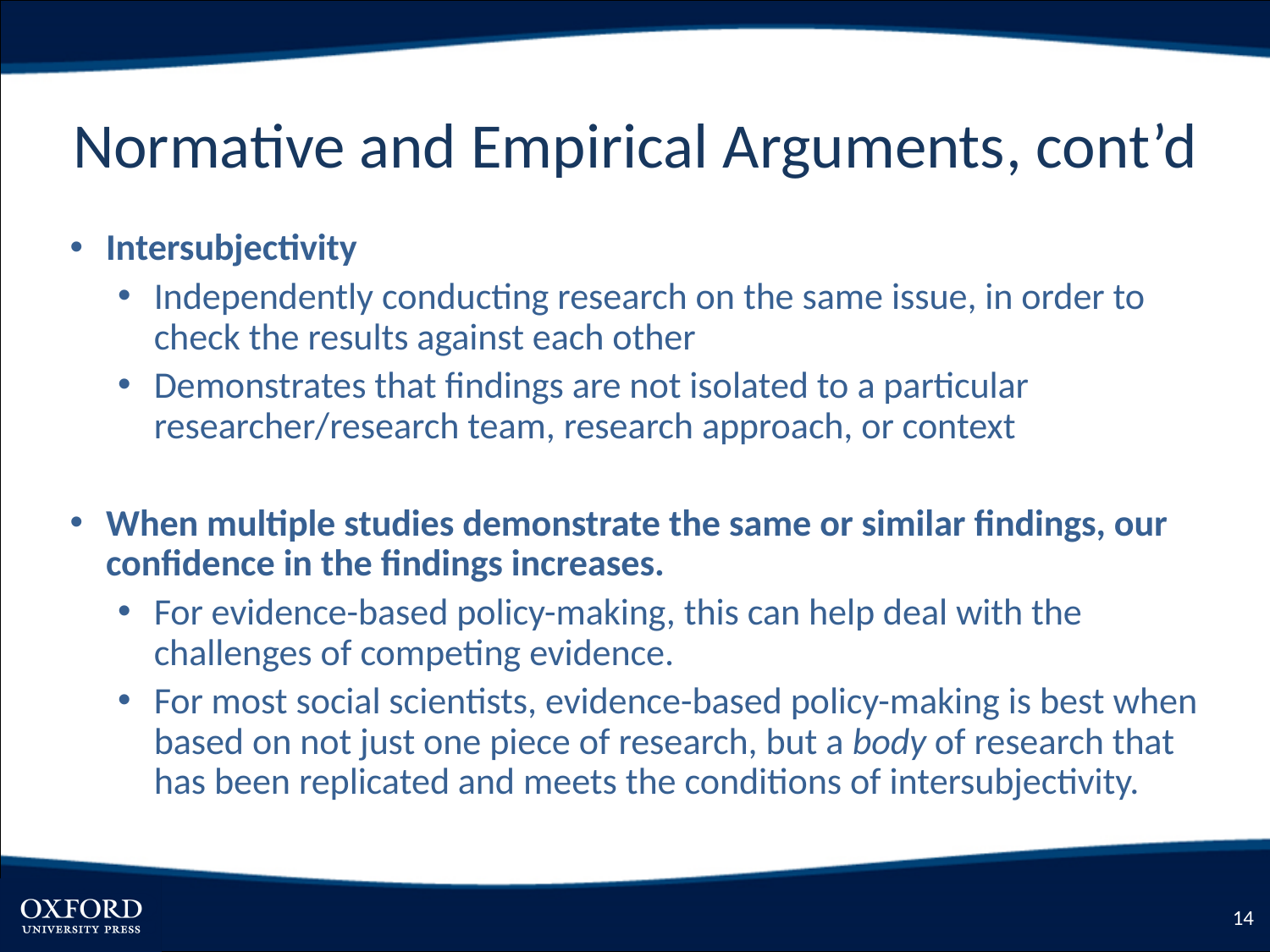

# Normative and Empirical Arguments, cont’d
Intersubjectivity
Independently conducting research on the same issue, in order to check the results against each other
Demonstrates that findings are not isolated to a particular researcher/research team, research approach, or context

When multiple studies demonstrate the same or similar findings, our confidence in the findings increases.
For evidence-based policy-making, this can help deal with the challenges of competing evidence.
For most social scientists, evidence-based policy-making is best when based on not just one piece of research, but a body of research that has been replicated and meets the conditions of intersubjectivity.
14